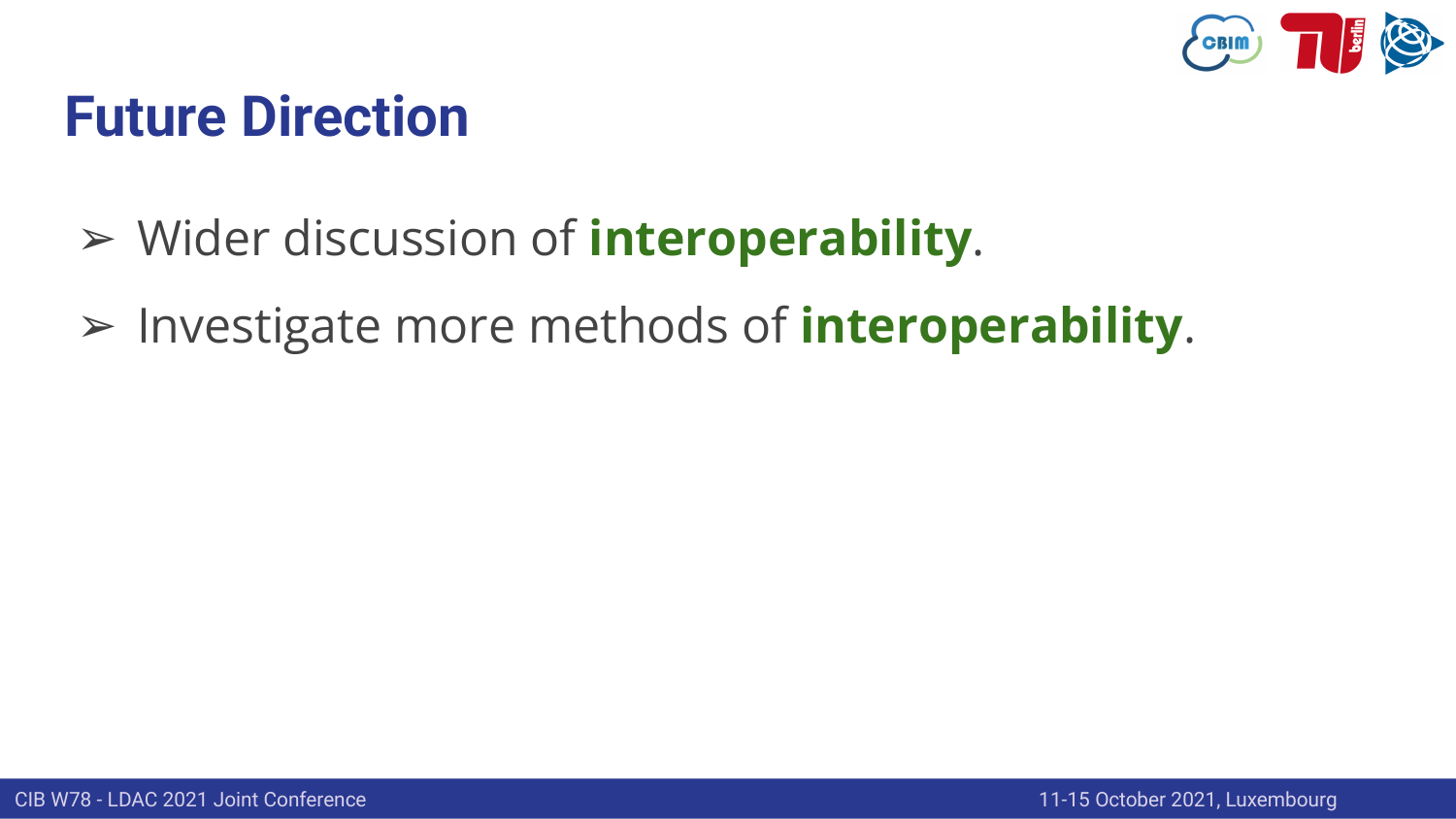

# Future Direction
Wider discussion of interoperability.
Investigate more methods of interoperability.